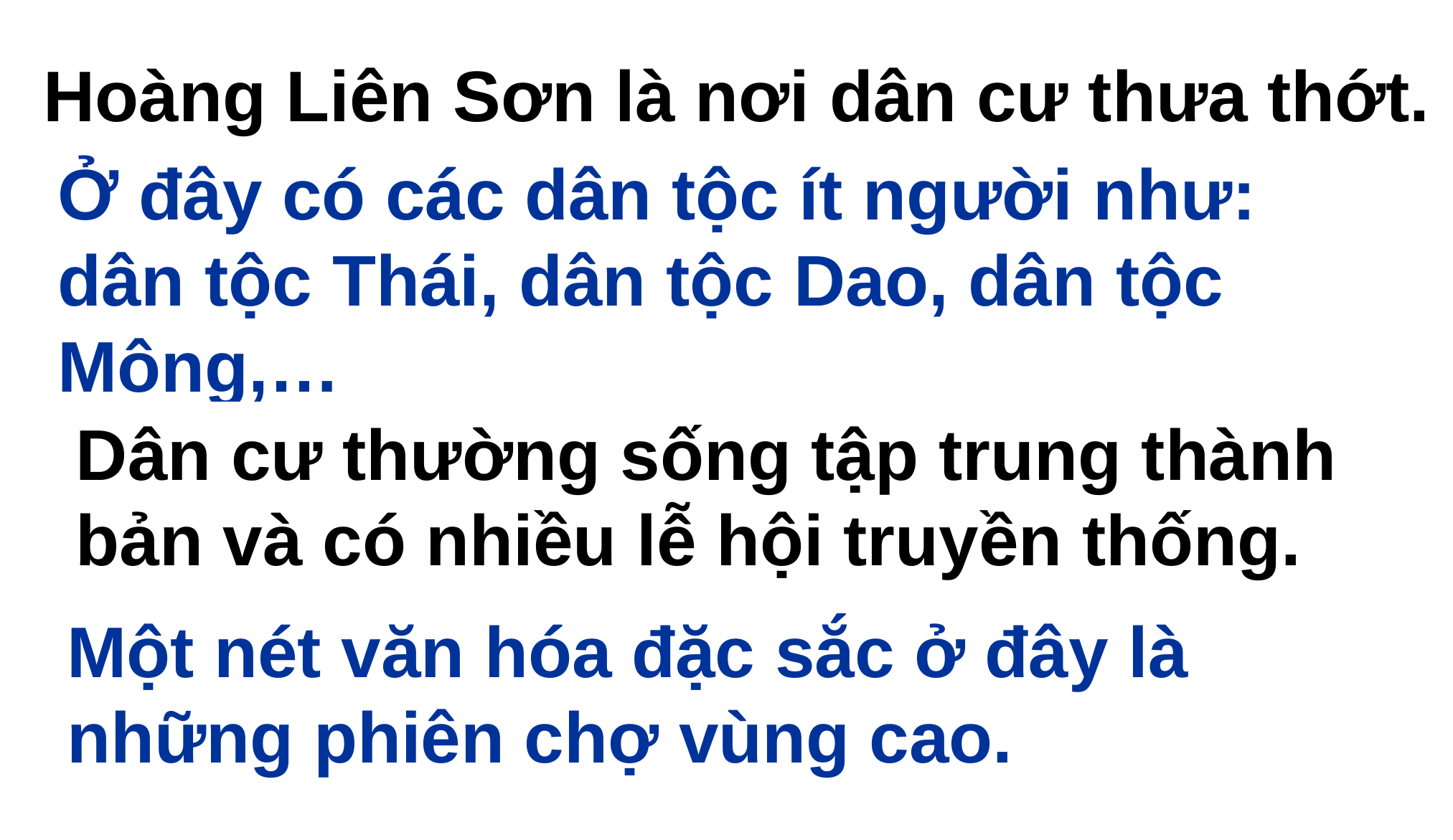

Hoàng Liên Sơn là nơi dân cư thưa thớt.
Hoàng Liên Sơn là nơi dân cư như thế nào?
Ở đây có các dân tộc ít người như: dân tộc Thái, dân tộc Dao, dân tộc Mông,…
Ở đây có các dân tộc ít người nào?
Dân cư thường sống như thế nào?
Dân cư thường sống tập trung thành bản và có nhiều lễ hội truyền thống.
Nét văn hóa đặc sắc ở đây là gì?
Một nét văn hóa đặc sắc ở đây là những phiên chợ vùng cao.